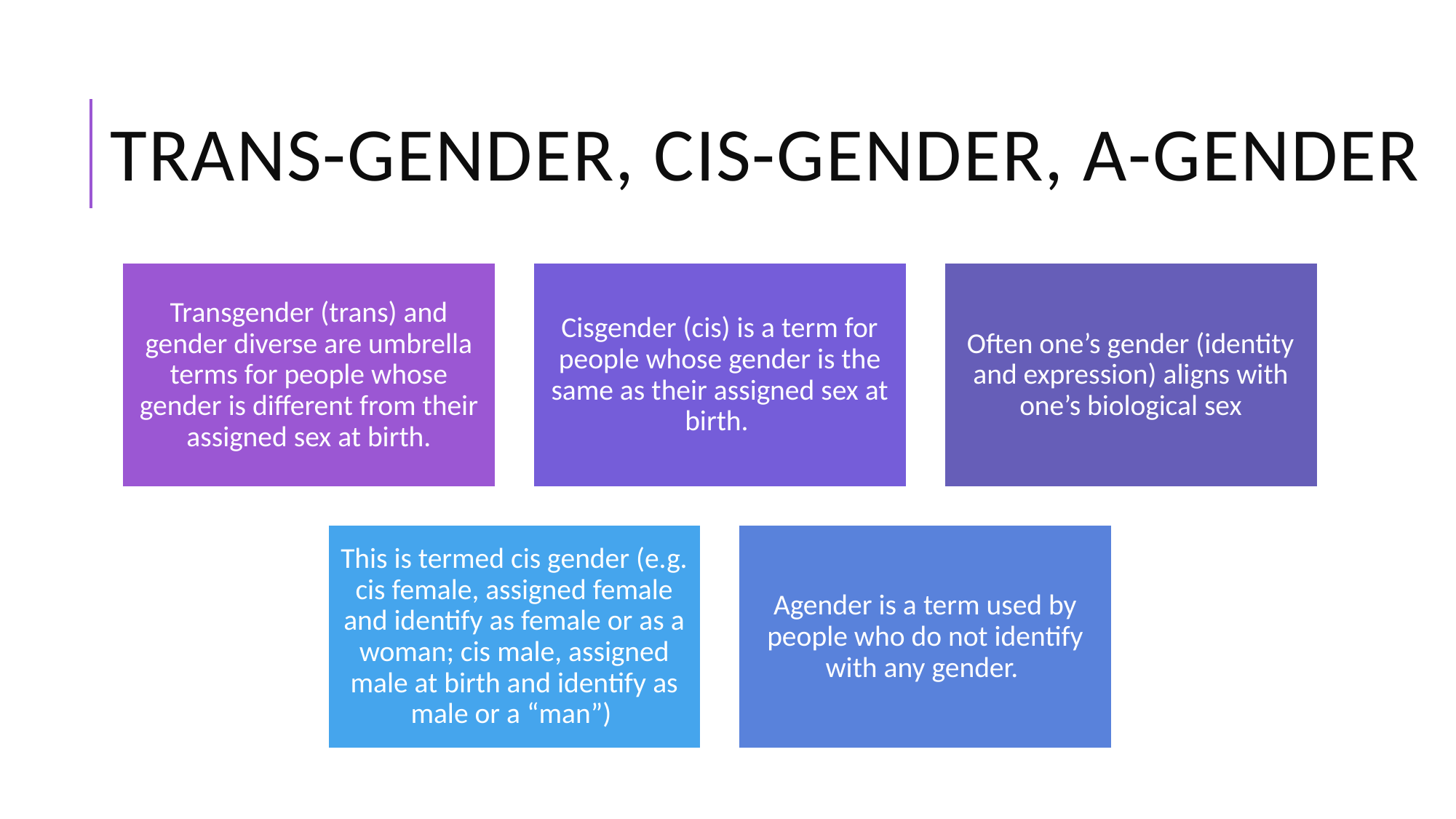

# Trans-Gender, Cis-gender, A-gender
Transgender (trans) and gender diverse are umbrella terms for people whose gender is different from their assigned sex at birth.
Cisgender (cis) is a term for people whose gender is the same as their assigned sex at birth.
Often one’s gender (identity and expression) aligns with one’s biological sex
This is termed cis gender (e.g. cis female, assigned female and identify as female or as a woman; cis male, assigned male at birth and identify as male or a “man”)
Agender is a term used by people who do not identify with any gender.